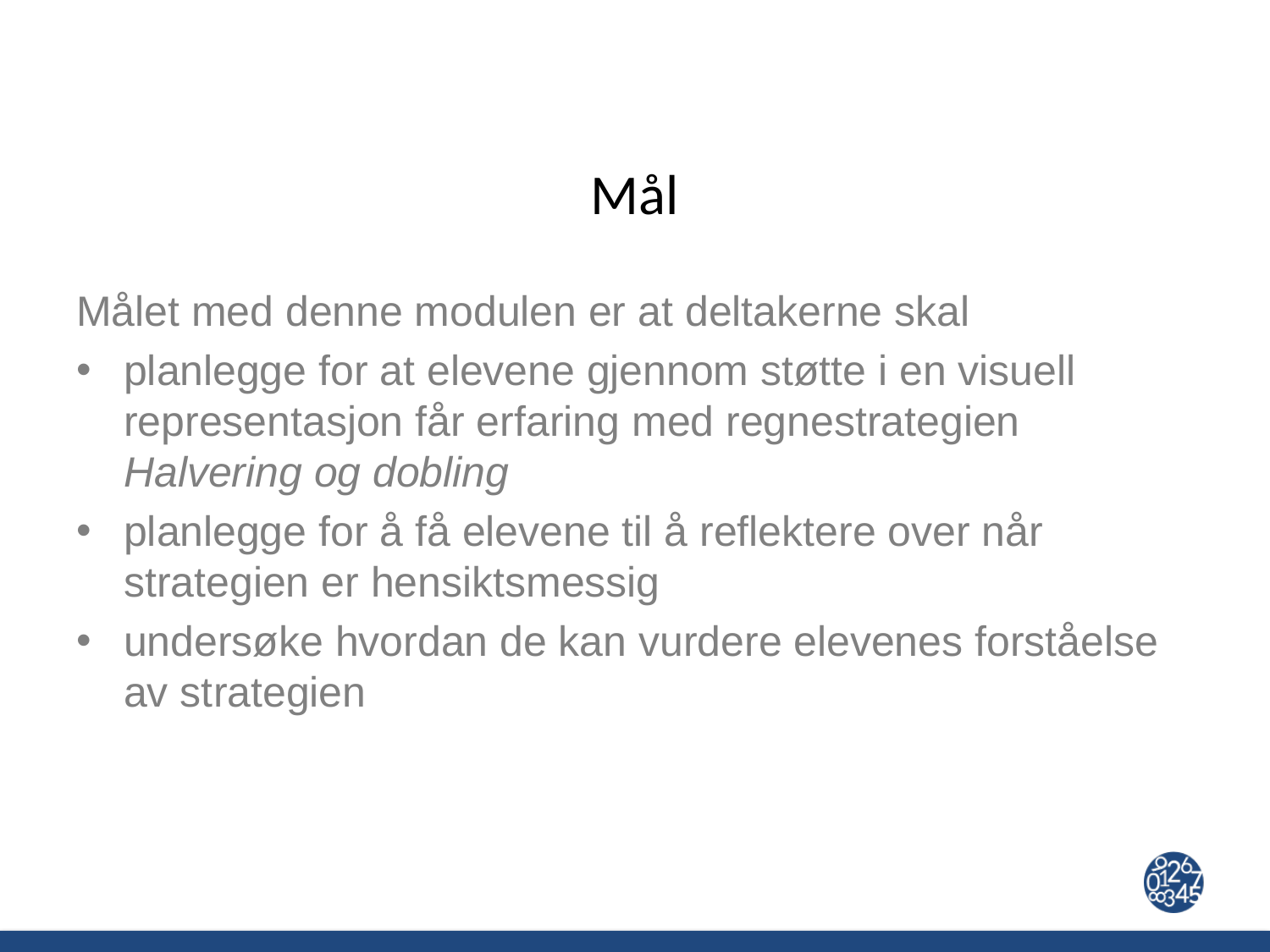

# Mål
Målet med denne modulen er at deltakerne skal
planlegge for at elevene gjennom støtte i en visuell representasjon får erfaring med regnestrategien Halvering og dobling
planlegge for å få elevene til å reflektere over når strategien er hensiktsmessig
undersøke hvordan de kan vurdere elevenes forståelse av strategien